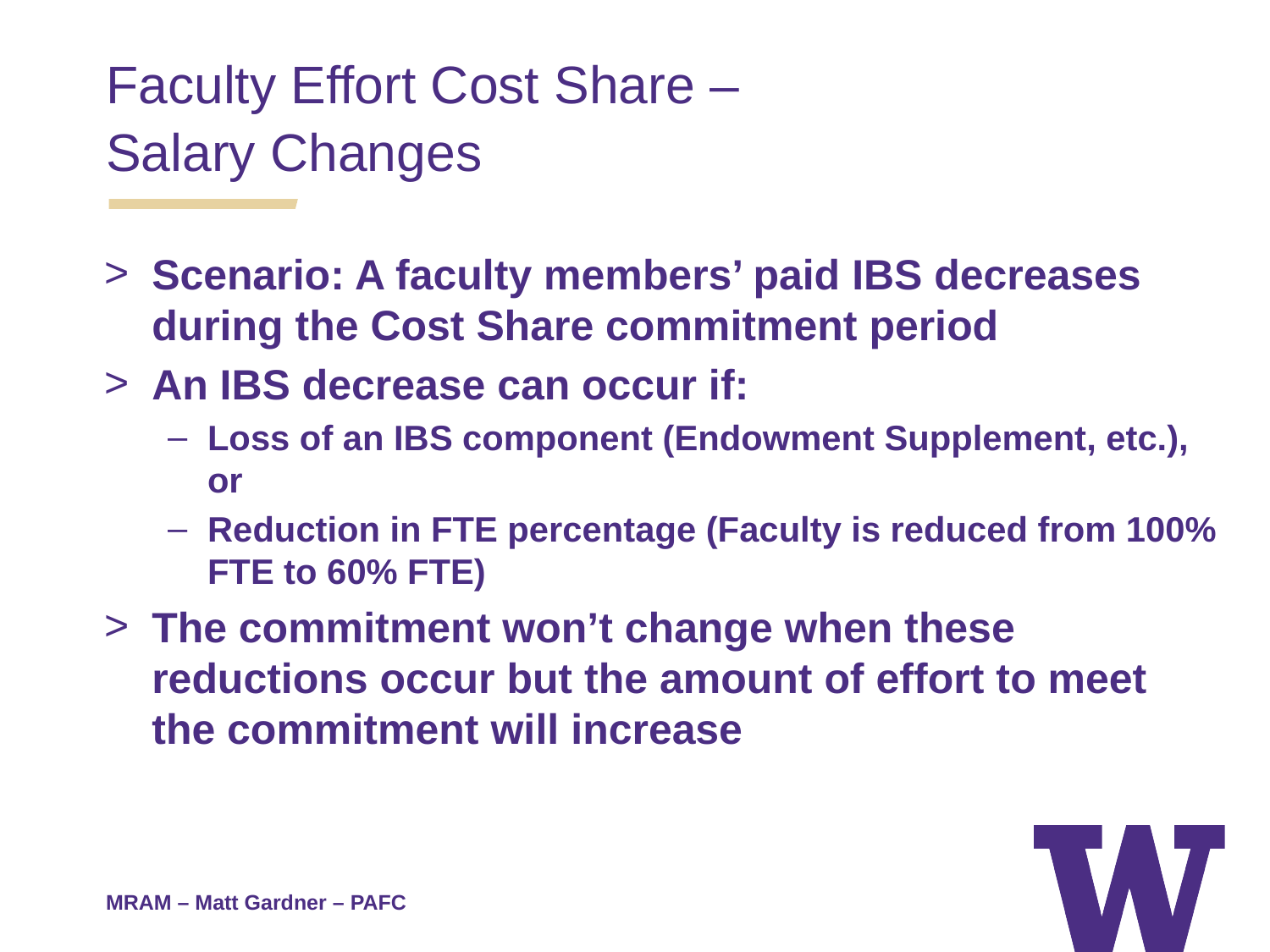

Faculty Effort Cost Share –
Salary Changes
Scenario: A faculty members’ paid IBS decreases during the Cost Share commitment period
An IBS decrease can occur if:
Loss of an IBS component (Endowment Supplement, etc.), or
Reduction in FTE percentage (Faculty is reduced from 100% FTE to 60% FTE)
The commitment won’t change when these reductions occur but the amount of effort to meet the commitment will increase

MRAM – Matt Gardner – PAFC